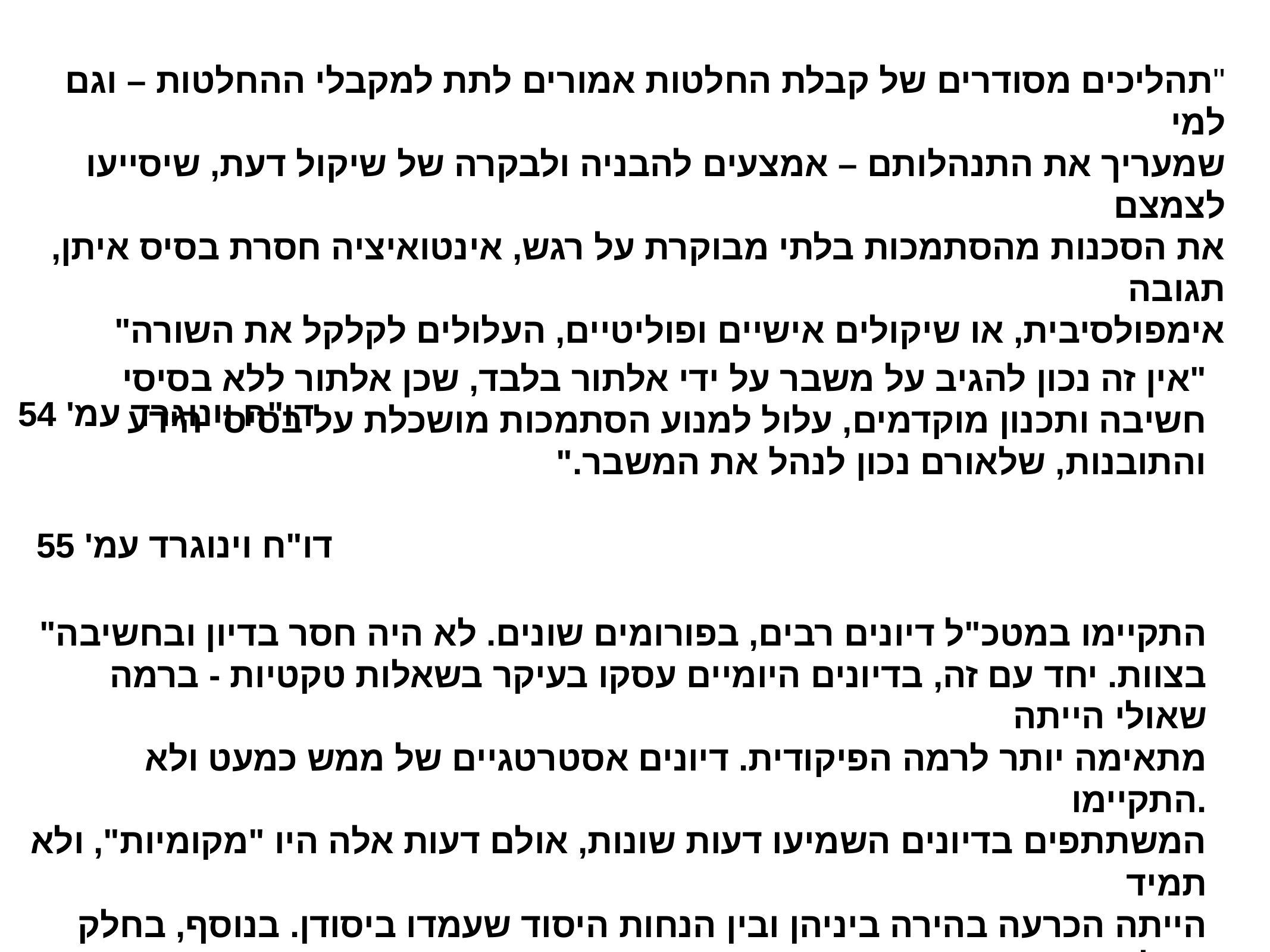

"תהליכים מסודרים של קבלת החלטות אמורים לתת למקבלי ההחלטות – וגם למי
שמעריך את התנהלותם – אמצעים להבניה ולבקרה של שיקול דעת, שיסייעו לצמצם
את הסכנות מהסתמכות בלתי מבוקרת על רגש, אינטואיציה חסרת בסיס איתן, תגובה
אימפולסיבית, או שיקולים אישיים ופוליטיים, העלולים לקלקל את השורה"

דו"ח וינוגרד עמ' 54
"אין זה נכון להגיב על משבר על ידי אלתור בלבד, שכן אלתור ללא בסיסי חשיבה ותכנון מוקדמים, עלול למנוע הסתמכות מושכלת על בסיסי הידע והתובנות, שלאורם נכון לנהל את המשבר."

דו"ח וינוגרד עמ' 55
"התקיימו במטכ"ל דיונים רבים, בפורומים שונים. לא היה חסר בדיון ובחשיבה
בצוות. יחד עם זה, בדיונים היומיים עסקו בעיקר בשאלות טקטיות - ברמה שאולי הייתה
מתאימה יותר לרמה הפיקודית. דיונים אסטרטגיים של ממש כמעט ולא התקיימו.
המשתתפים בדיונים השמיעו דעות שונות, אולם דעות אלה היו "מקומיות", ולא תמיד
הייתה הכרעה בהירה ביניהן ובין הנחות היסוד שעמדו ביסודן. בנוסף, בחלק גדול מן
הדיונים שהניבו מסקנות מבצעיות היה הדיון מקומי וטקטי"
דו"ח וינוגרד עמ' 304